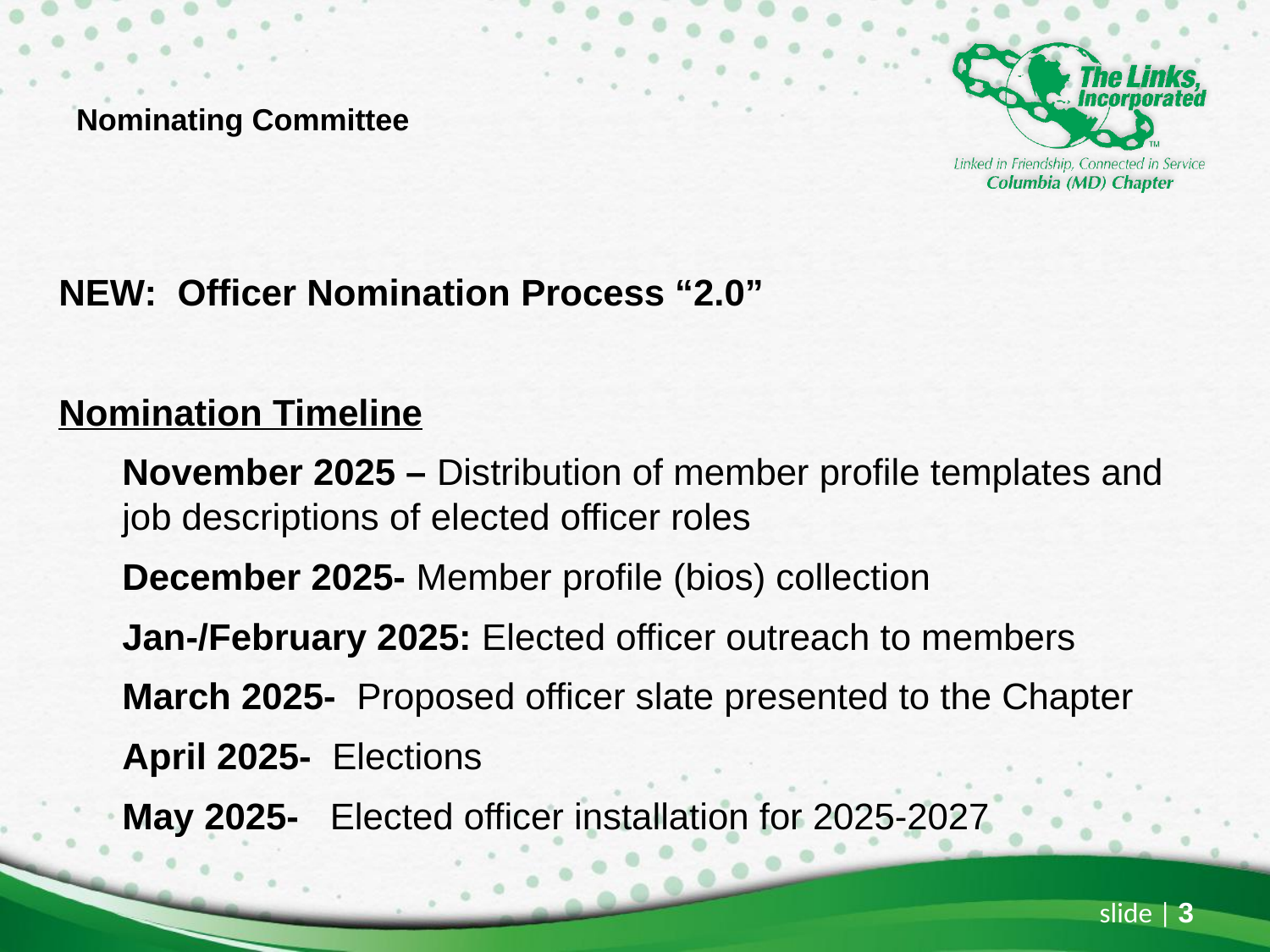

# Nominating Committee

NEW:  Officer Nomination Process “2.0”

Nomination Timeline
November 2025 – Distribution of member profile templates and job descriptions of elected officer roles
December 2025- Member profile (bios) collection
Jan-/February 2025: Elected officer outreach to members
March 2025-  Proposed officer slate presented to the Chapter
April 2025-  Elections
May 2025-   Elected officer installation for 2025-2027